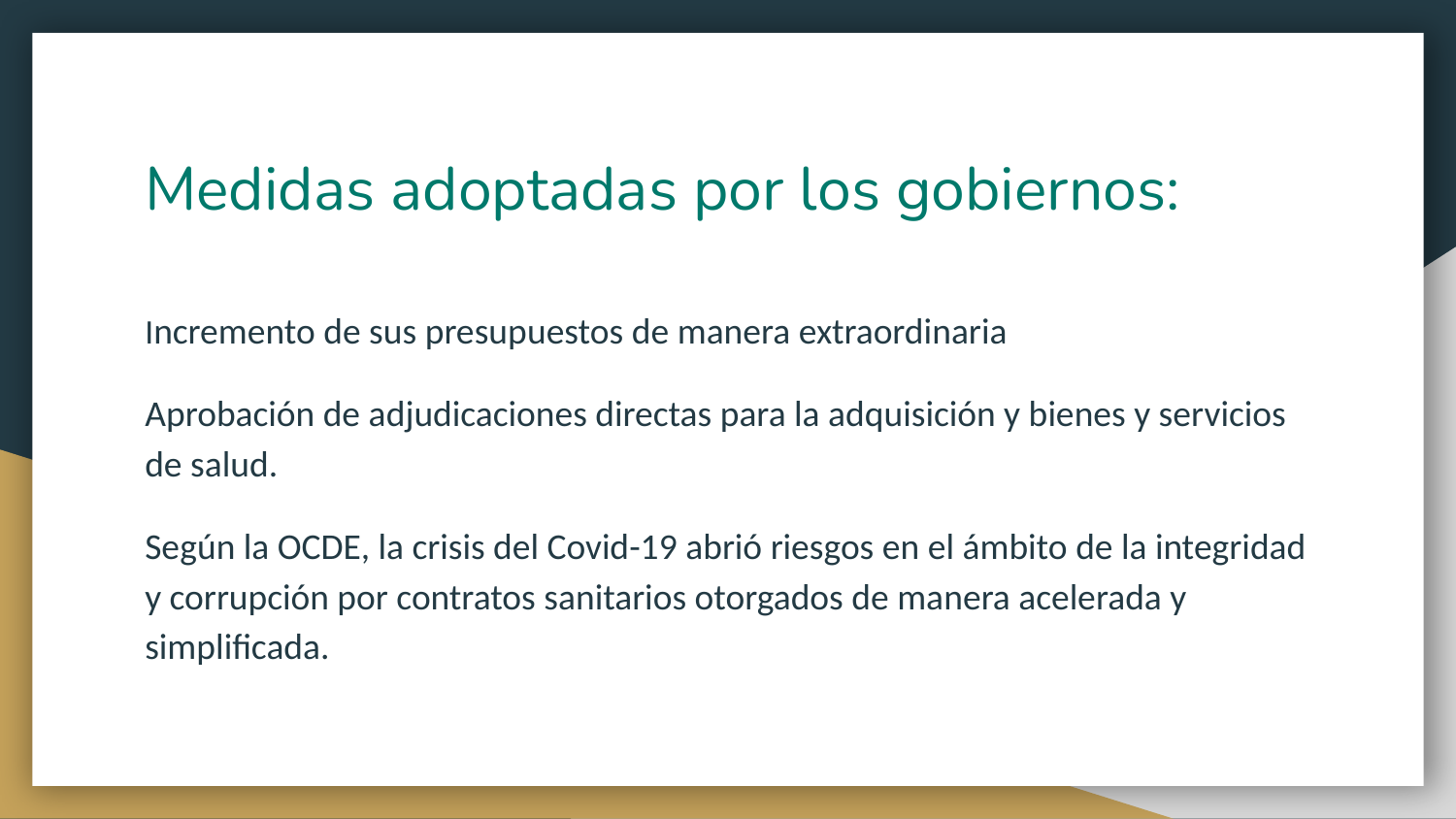

# Medidas adoptadas por los gobiernos:
Incremento de sus presupuestos de manera extraordinaria
Aprobación de adjudicaciones directas para la adquisición y bienes y servicios de salud.
Según la OCDE, la crisis del Covid-19 abrió riesgos en el ámbito de la integridad y corrupción por contratos sanitarios otorgados de manera acelerada y simplificada.